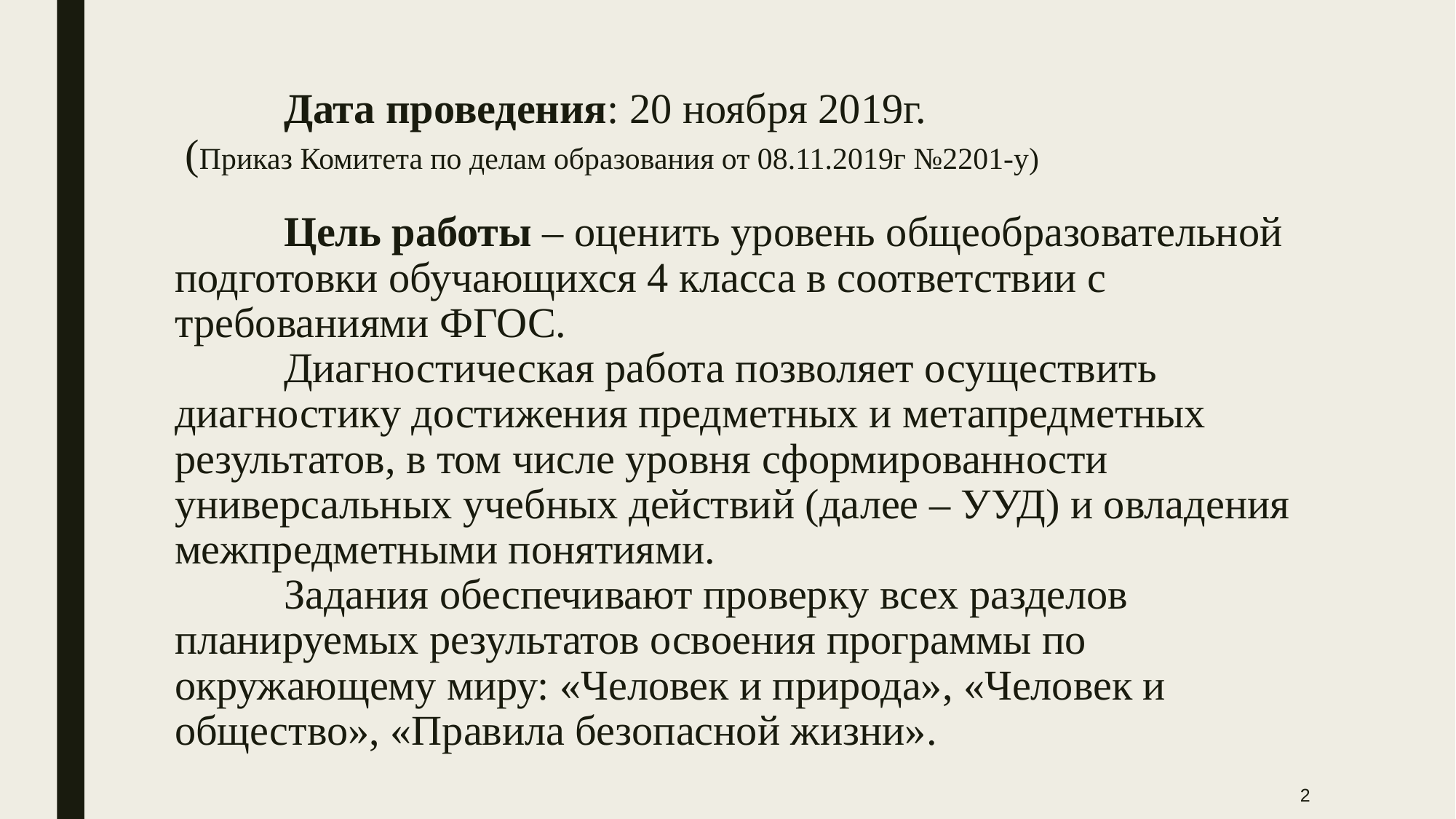

# Дата проведения: 20 ноября 2019г. (Приказ Комитета по делам образования от 08.11.2019г №2201-у) Цель работы – оценить уровень общеобразовательной подготовки обучающихся 4 класса в соответствии с требованиями ФГОС. Диагностическая работа позволяет осуществить диагностику достижения предметных и метапредметных результатов, в том числе уровня сформированности универсальных учебных действий (далее – УУД) и овладения межпредметными понятиями. Задания обеспечивают проверку всех разделов планируемых результатов освоения программы по окружающему миру: «Человек и природа», «Человек и общество», «Правила безопасной жизни».
2